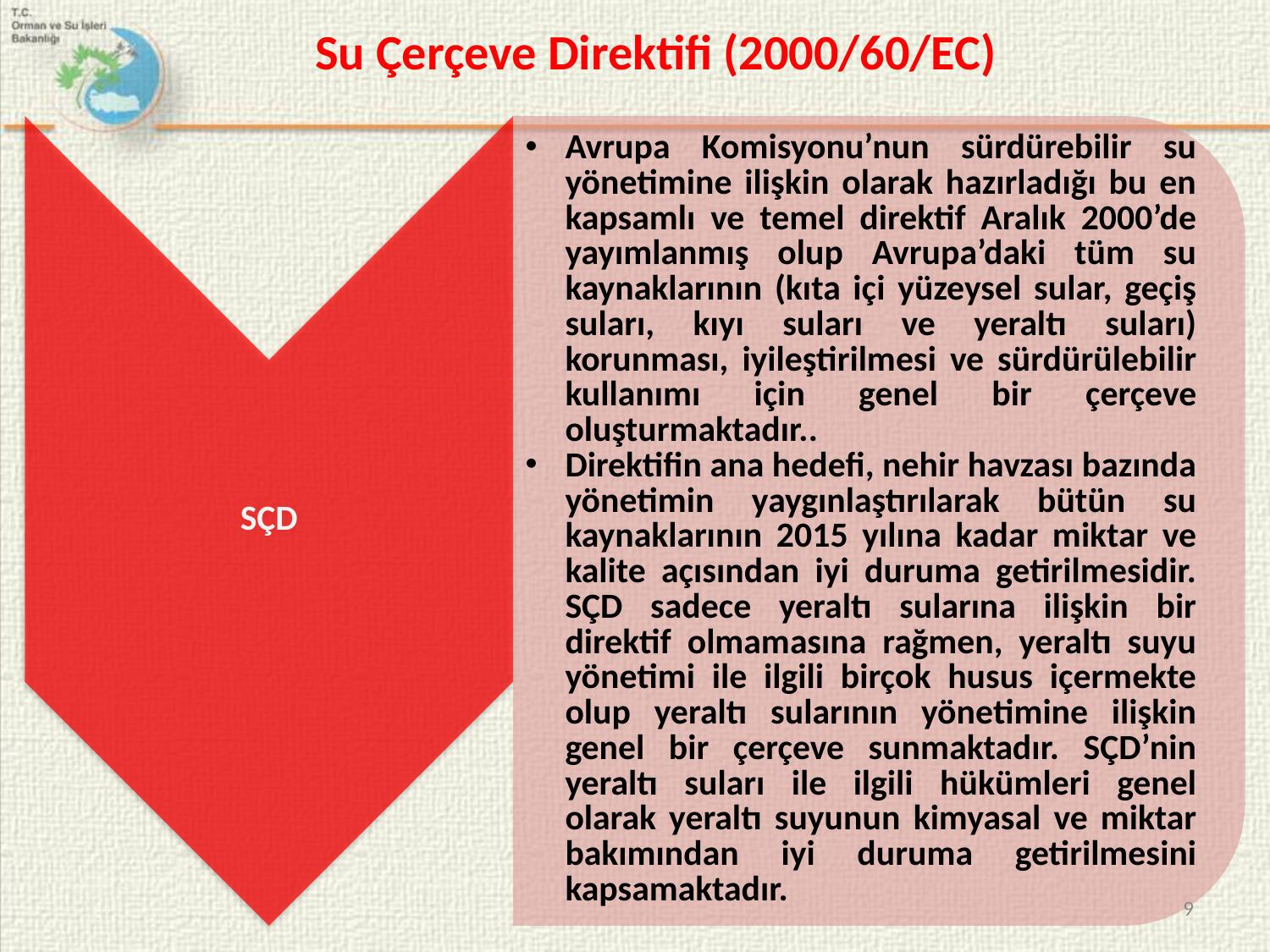

# Su Çerçeve Direktifi (2000/60/EC)
Avrupa Komisyonu’nun sürdürebilir su yönetimine ilişkin olarak hazırladığı bu en kapsamlı ve temel direktif Aralık 2000’de yayımlanmış olup Avrupa’daki tüm su kaynaklarının (kıta içi yüzeysel sular, geçiş suları, kıyı suları ve yeraltı suları) korunması, iyileştirilmesi ve sürdürülebilir kullanımı için genel bir çerçeve oluşturmaktadır..
Direktifin ana hedefi, nehir havzası bazında yönetimin yaygınlaştırılarak bütün su kaynaklarının 2015 yılına kadar miktar ve kalite açısından iyi duruma getirilmesidir. SÇD sadece yeraltı sularına ilişkin bir direktif olmamasına rağmen, yeraltı suyu yönetimi ile ilgili birçok husus içermekte olup yeraltı sularının yönetimine ilişkin genel bir çerçeve sunmaktadır. SÇD’nin yeraltı suları ile ilgili hükümleri genel olarak yeraltı suyunun kimyasal ve miktar bakımından iyi duruma getirilmesini kapsamaktadır.
SÇD
9